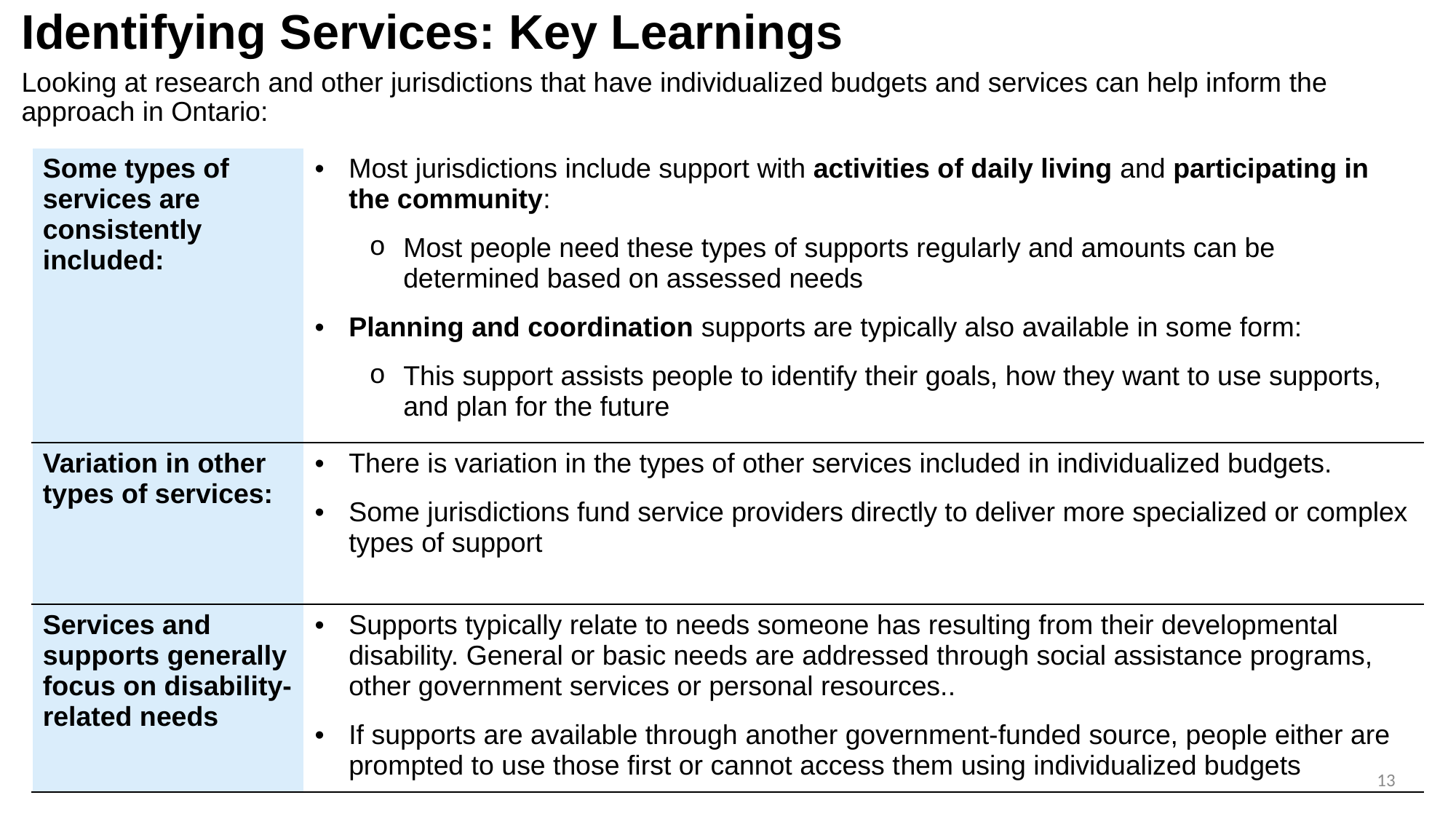

# Identifying Services: Key Learnings
Looking at research and other jurisdictions that have individualized budgets and services can help inform the approach in Ontario:
| Some types of services are consistently included: | Most jurisdictions include support with activities of daily living and participating in the community: Most people need these types of supports regularly and amounts can be determined based on assessed needs Planning and coordination supports are typically also available in some form: This support assists people to identify their goals, how they want to use supports, and plan for the future |
| --- | --- |
| Variation in other types of services: | There is variation in the types of other services included in individualized budgets. Some jurisdictions fund service providers directly to deliver more specialized or complex types of support |
| Services and supports generally focus on disability-related needs | Supports typically relate to needs someone has resulting from their developmental disability. General or basic needs are addressed through social assistance programs, other government services or personal resources.. If supports are available through another government-funded source, people either are prompted to use those first or cannot access them using individualized budgets |
13